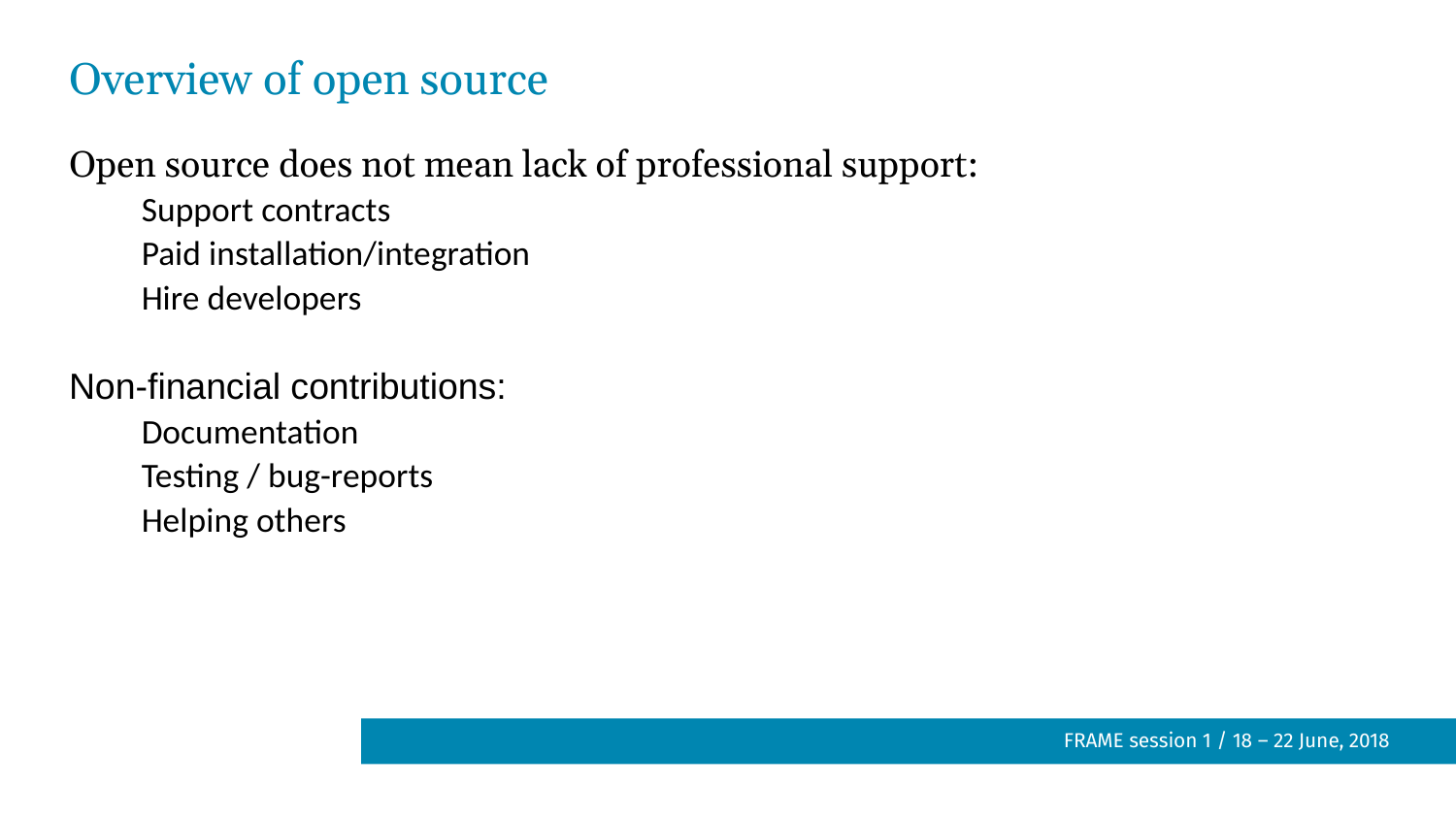

# Overview of open source
Open source does not mean lack of professional support:
Support contracts
Paid installation/integration
Hire developers

Non-financial contributions:
Documentation
Testing / bug-reports
Helping others

FRAME session 1 / 18 – 22 June, 2018